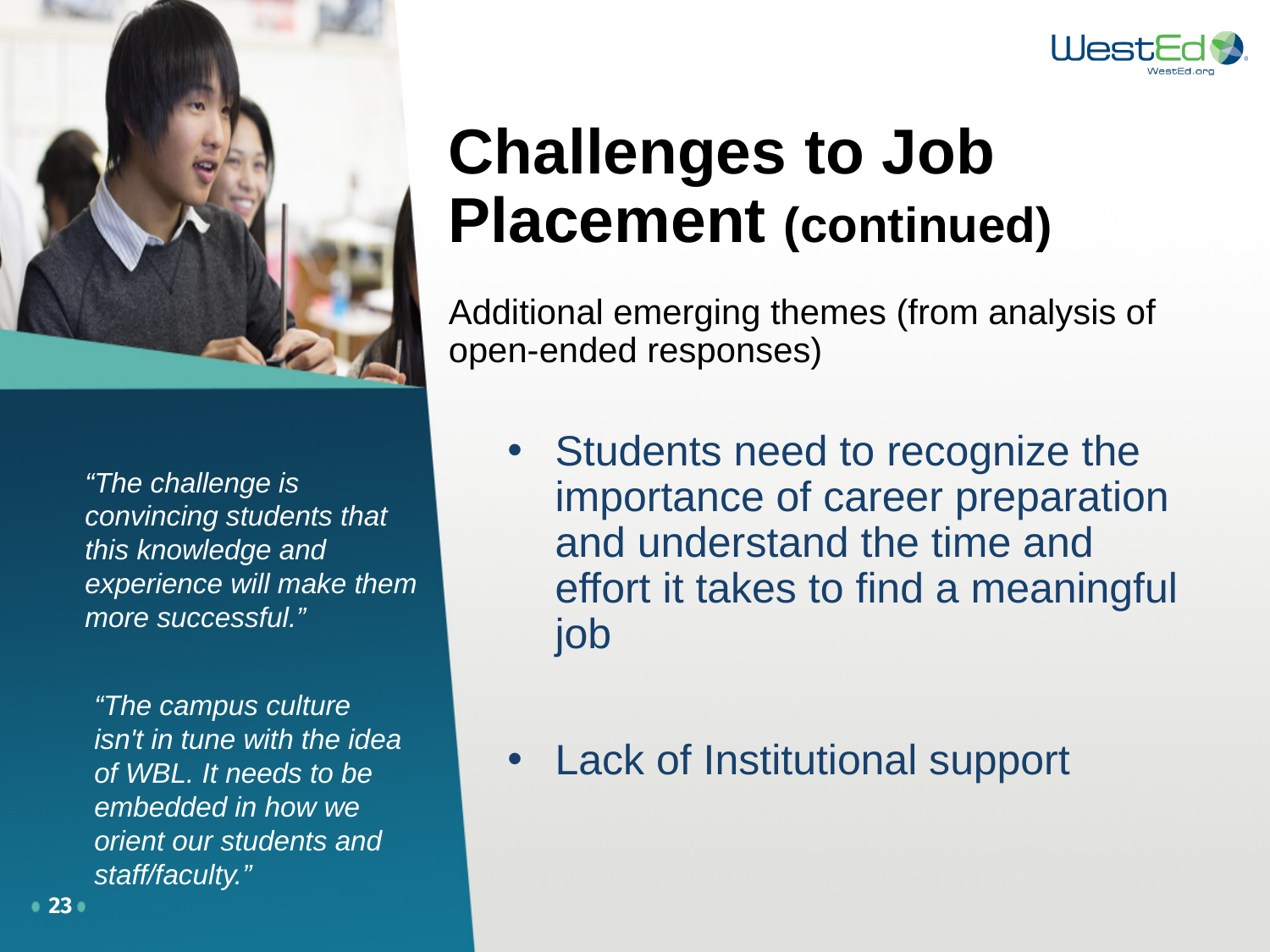

# Challenges to Job Placement (continued) Additional emerging themes (from analysis of open-ended responses)

Students need to recognize the importance of career preparation and understand the time and effort it takes to find a meaningful job

Lack of Institutional support

“The challenge is convincing students that this knowledge and experience will make them more successful.”

“The campus culture isn't in tune with the idea of WBL. It needs to be embedded in how we orient our students and staff/faculty.”